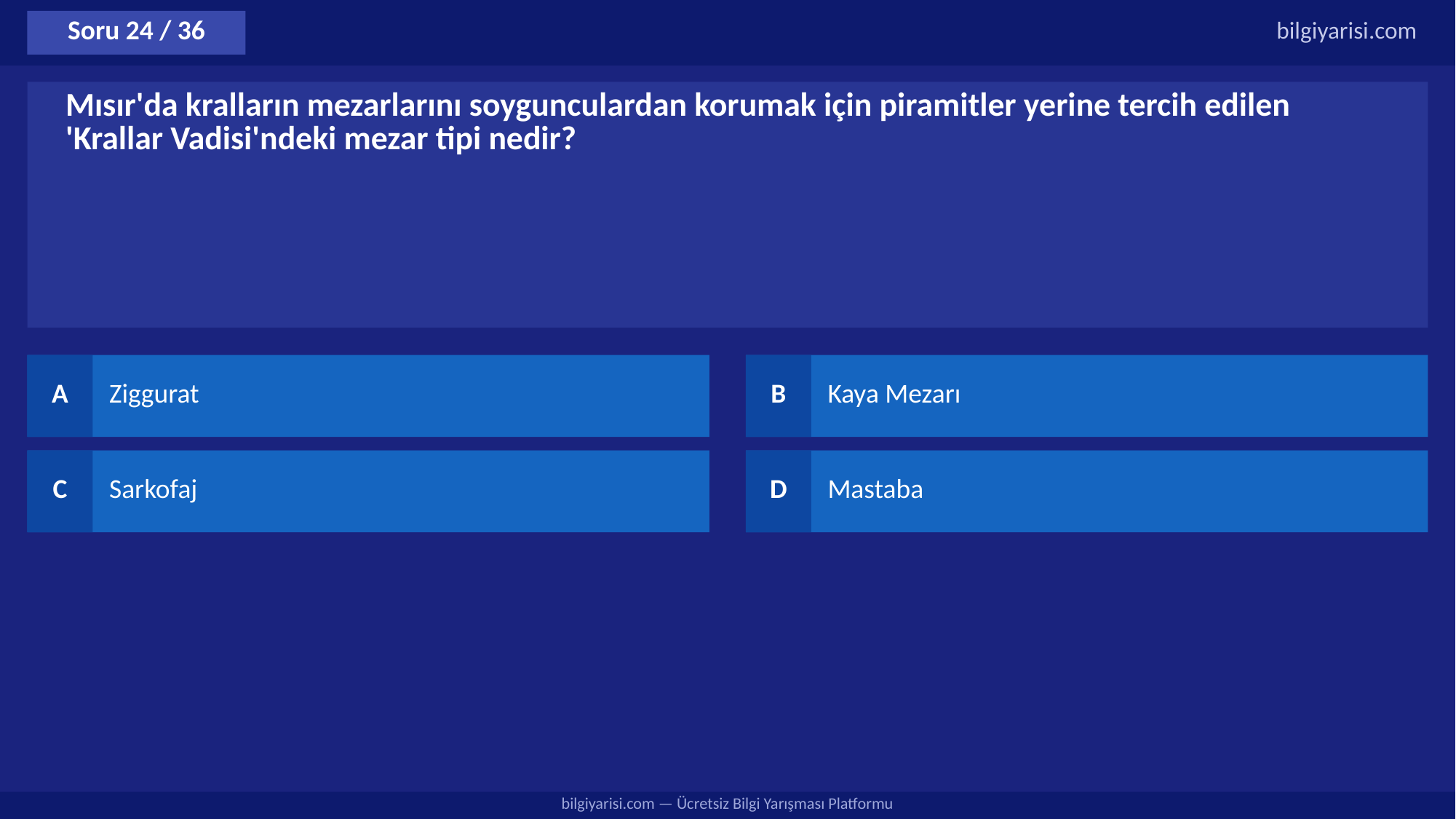

Soru 24 / 36
bilgiyarisi.com

Mısır'da kralların mezarlarını soygunculardan korumak için piramitler yerine tercih edilen 'Krallar Vadisi'ndeki mezar tipi nedir?

A
Ziggurat

B
Kaya Mezarı

C
Sarkofaj

D
Mastaba
bilgiyarisi.com — Ücretsiz Bilgi Yarışması Platformu